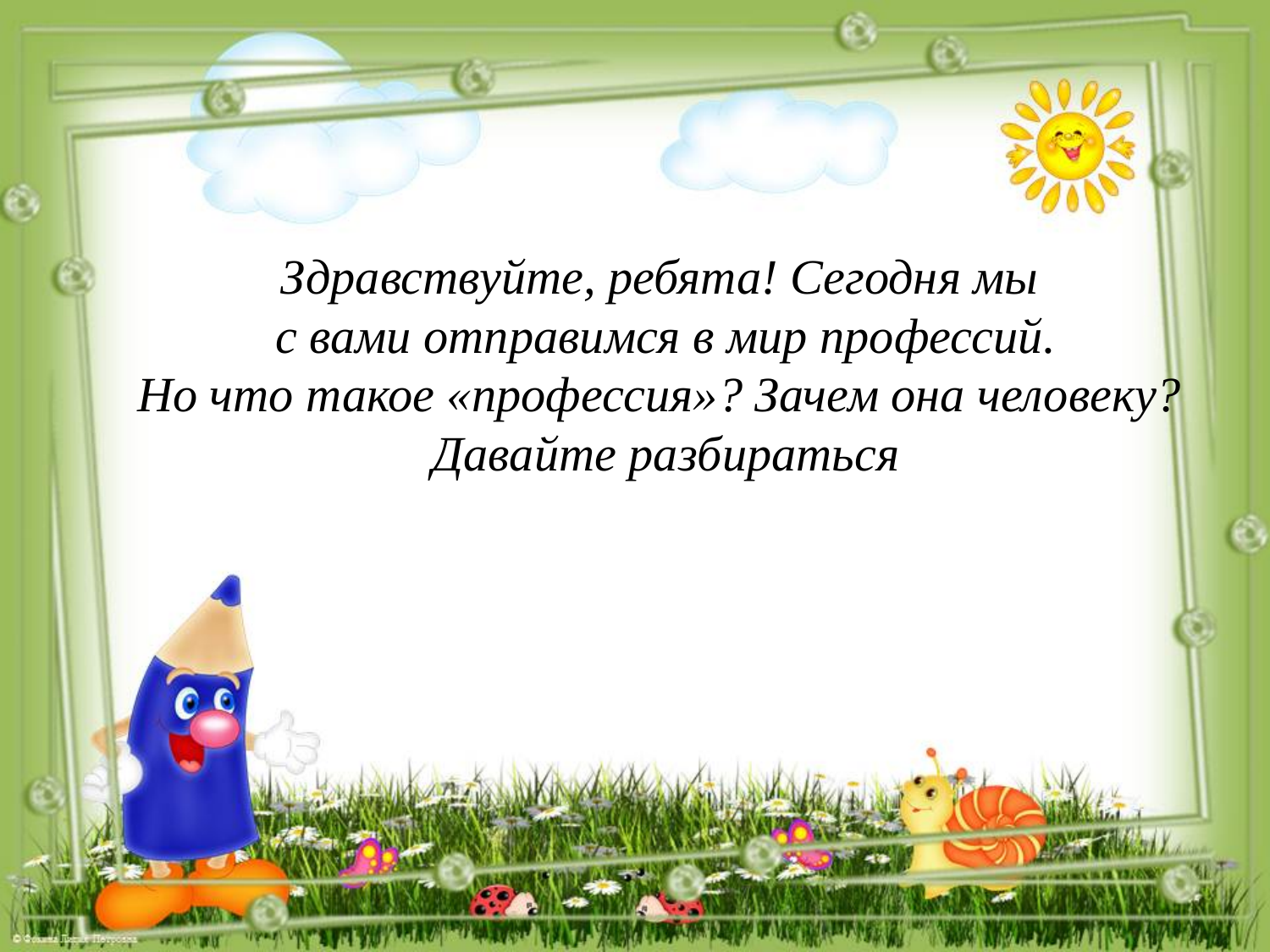

Здравствуйте, ребята! Сегодня мы
с вами отправимся в мир профессий.
Но что такое «профессия»? Зачем она человеку?
Давайте разбираться